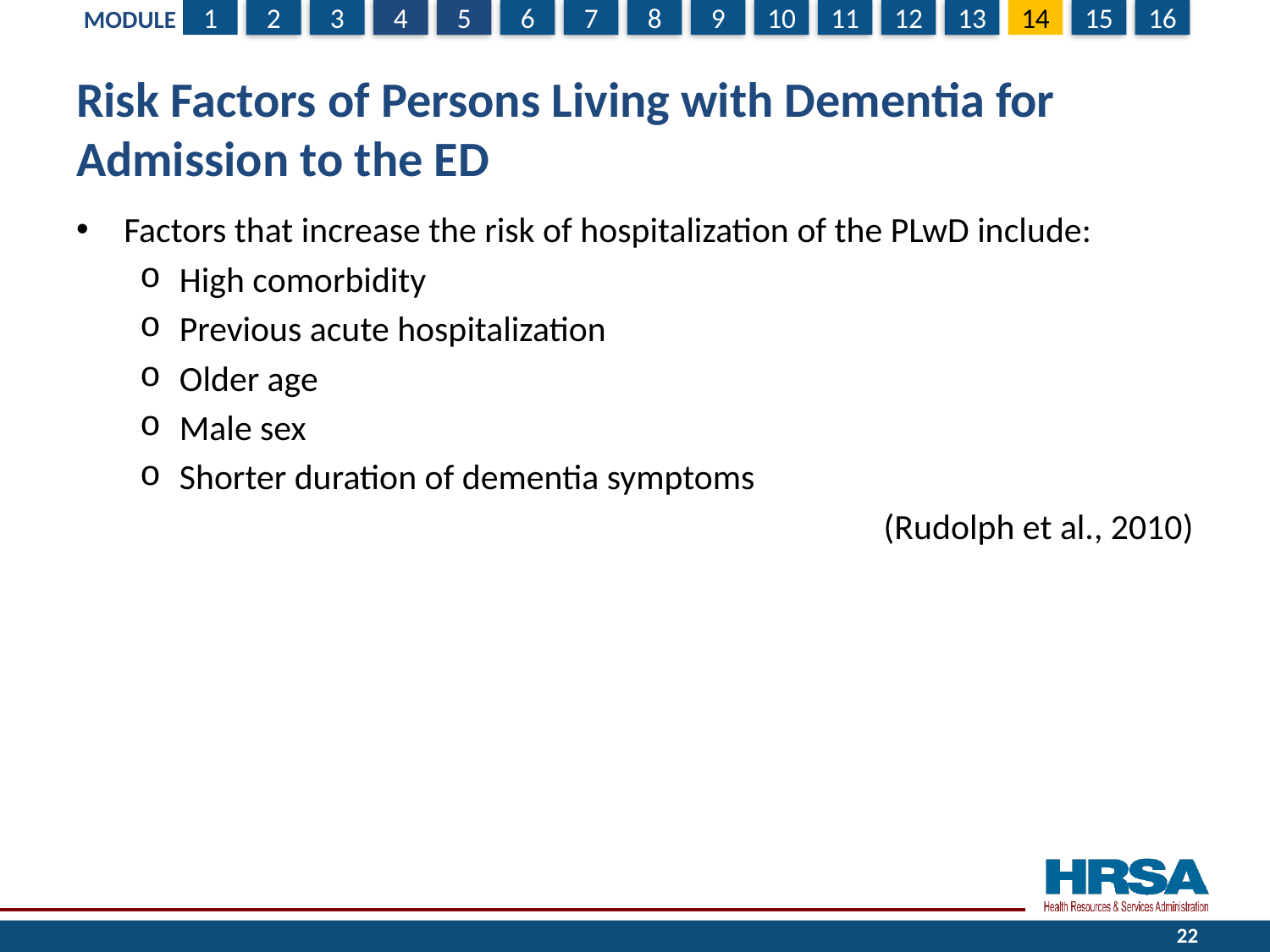

# Risk Factors of Persons Living with Dementia for Admission to the ED
Factors that increase the risk of hospitalization of the PLwD include:
High comorbidity
Previous acute hospitalization
Older age
Male sex
Shorter duration of dementia symptoms
(Rudolph et al., 2010)